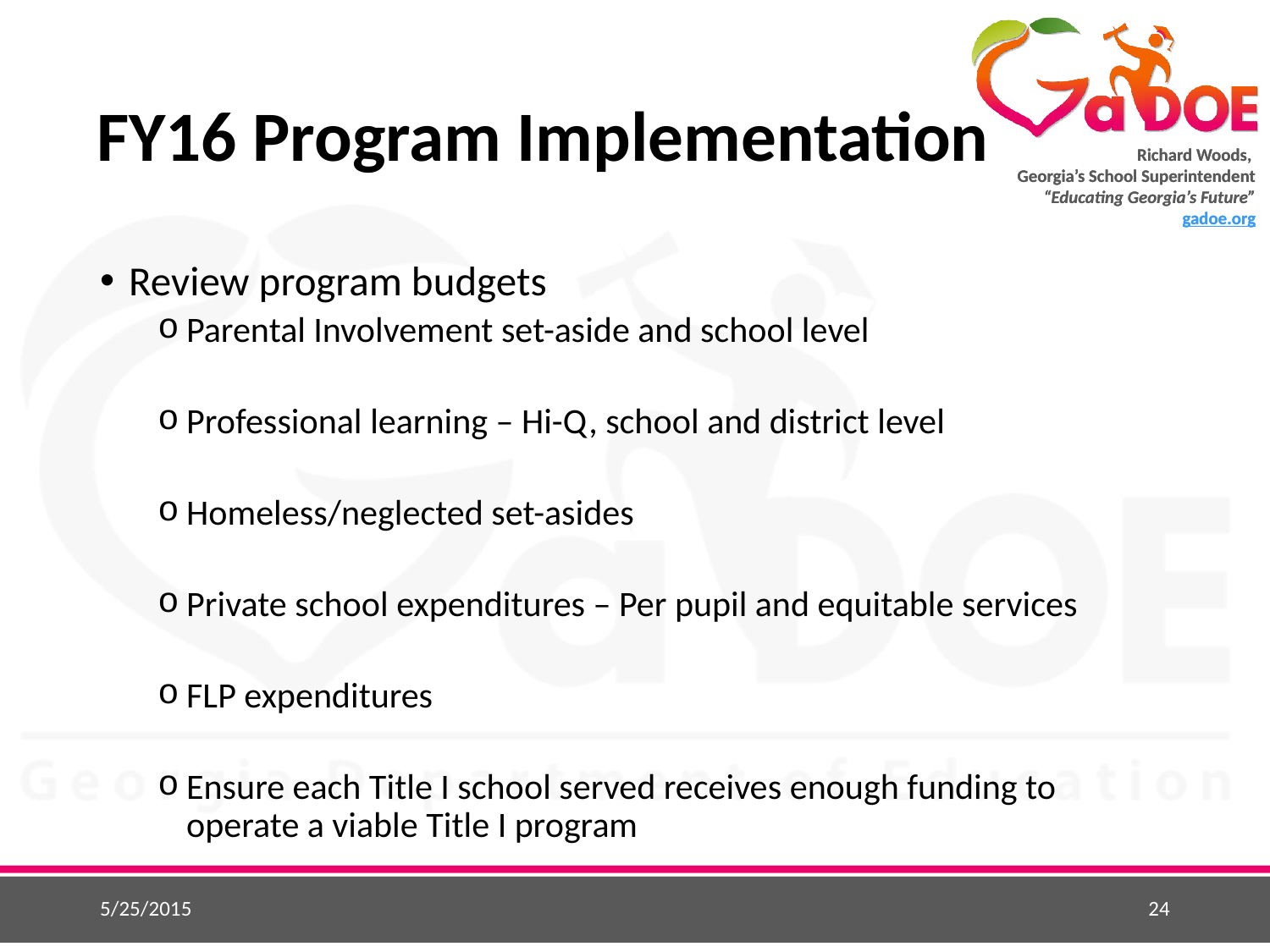

# FY16 Program Implementation
Review program budgets
Parental Involvement set-aside and school level

Professional learning – Hi-Q, school and district level

Homeless/neglected set-asides

Private school expenditures – Per pupil and equitable services

FLP expenditures

Ensure each Title I school served receives enough funding to operate a viable Title I program

5/25/2015
24